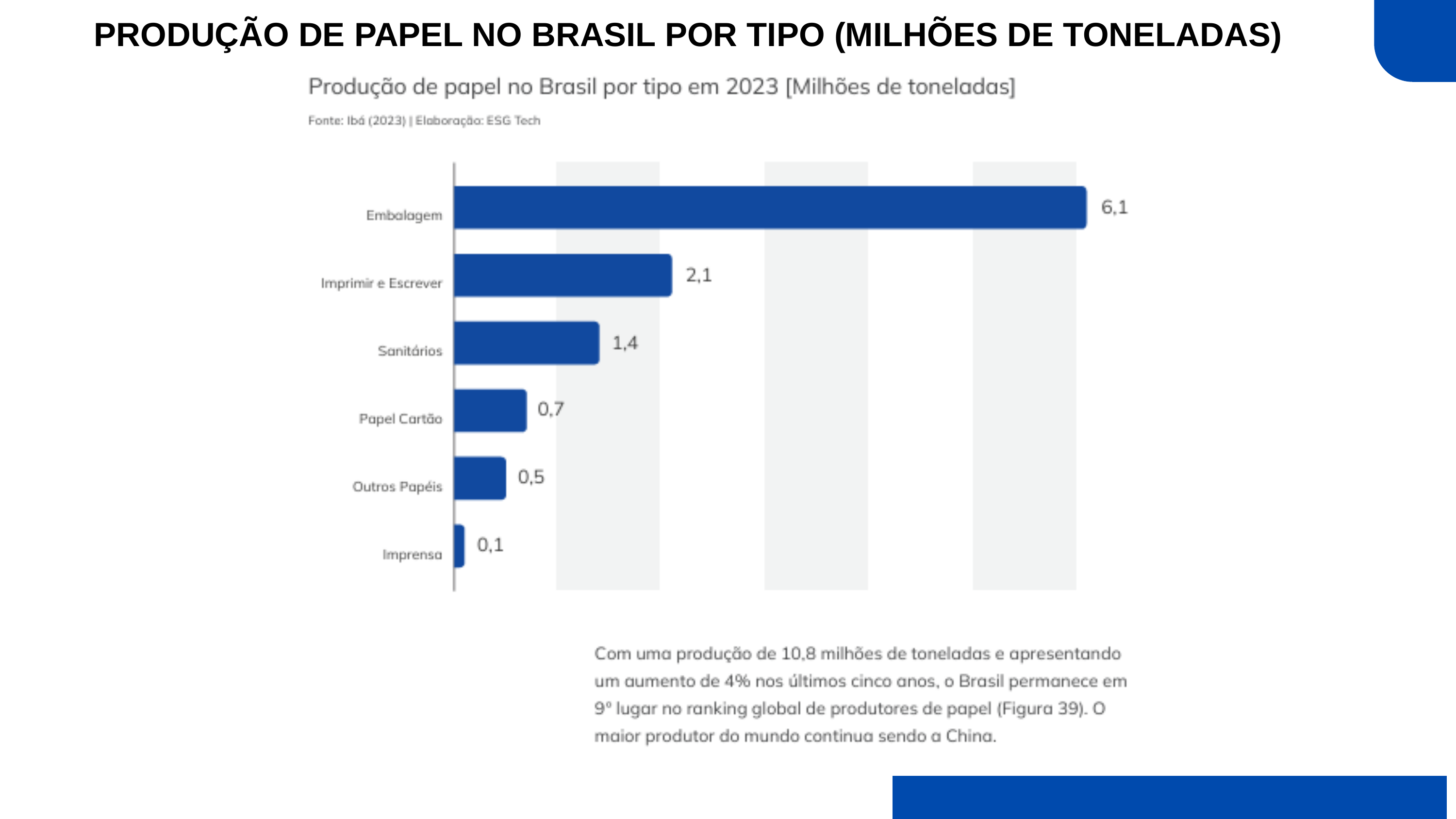

PRODUÇÃO DE PAPEL NO BRASIL POR TIPO (MILHÕES DE TONELADAS)